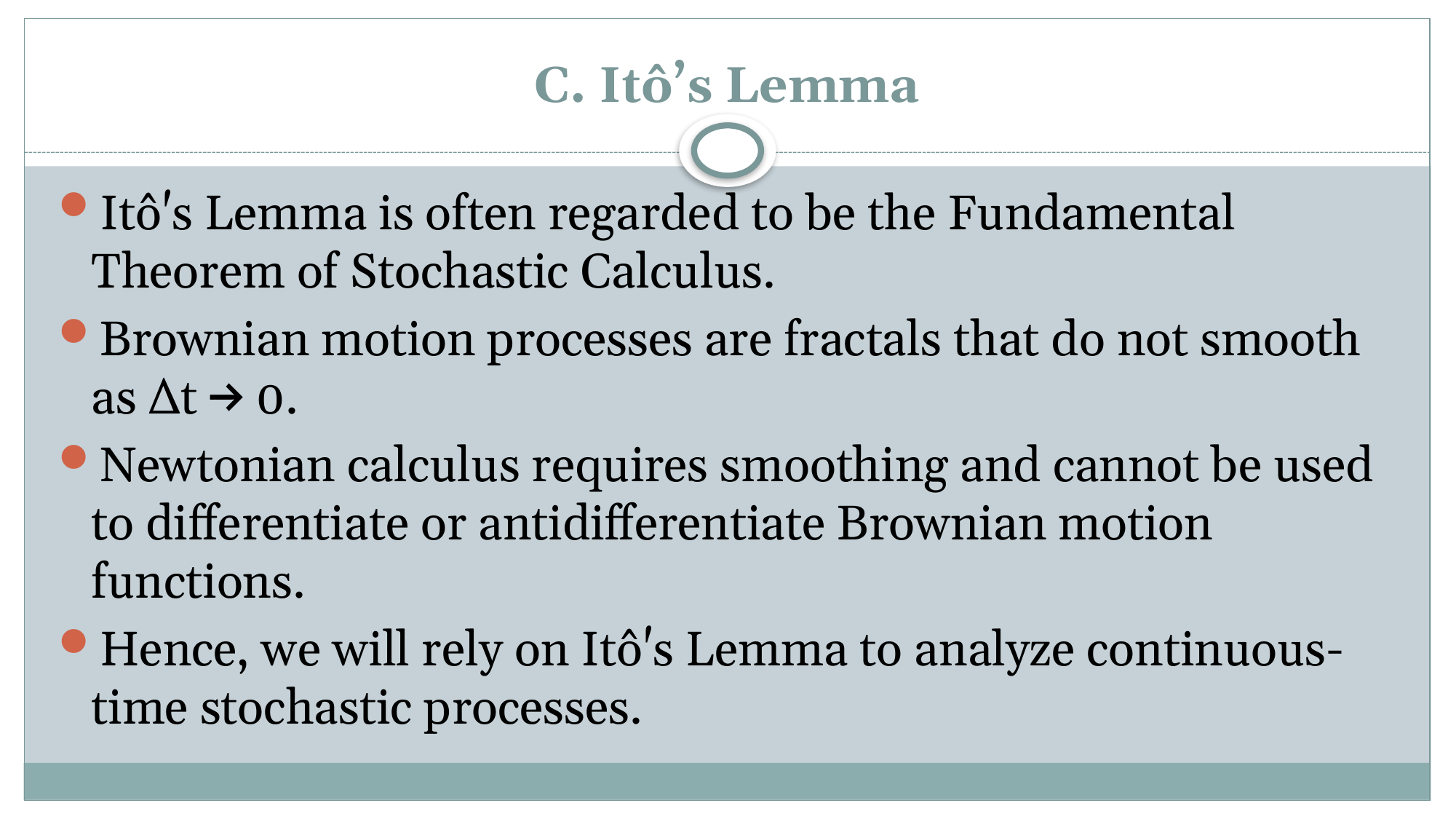

# C. Itô’s Lemma
Itô's Lemma is often regarded to be the Fundamental Theorem of Stochastic Calculus.
Brownian motion processes are fractals that do not smooth as Δt → 0.
Newtonian calculus requires smoothing and cannot be used to differentiate or antidifferentiate Brownian motion functions.
Hence, we will rely on Itô's Lemma to analyze continuous-time stochastic processes.